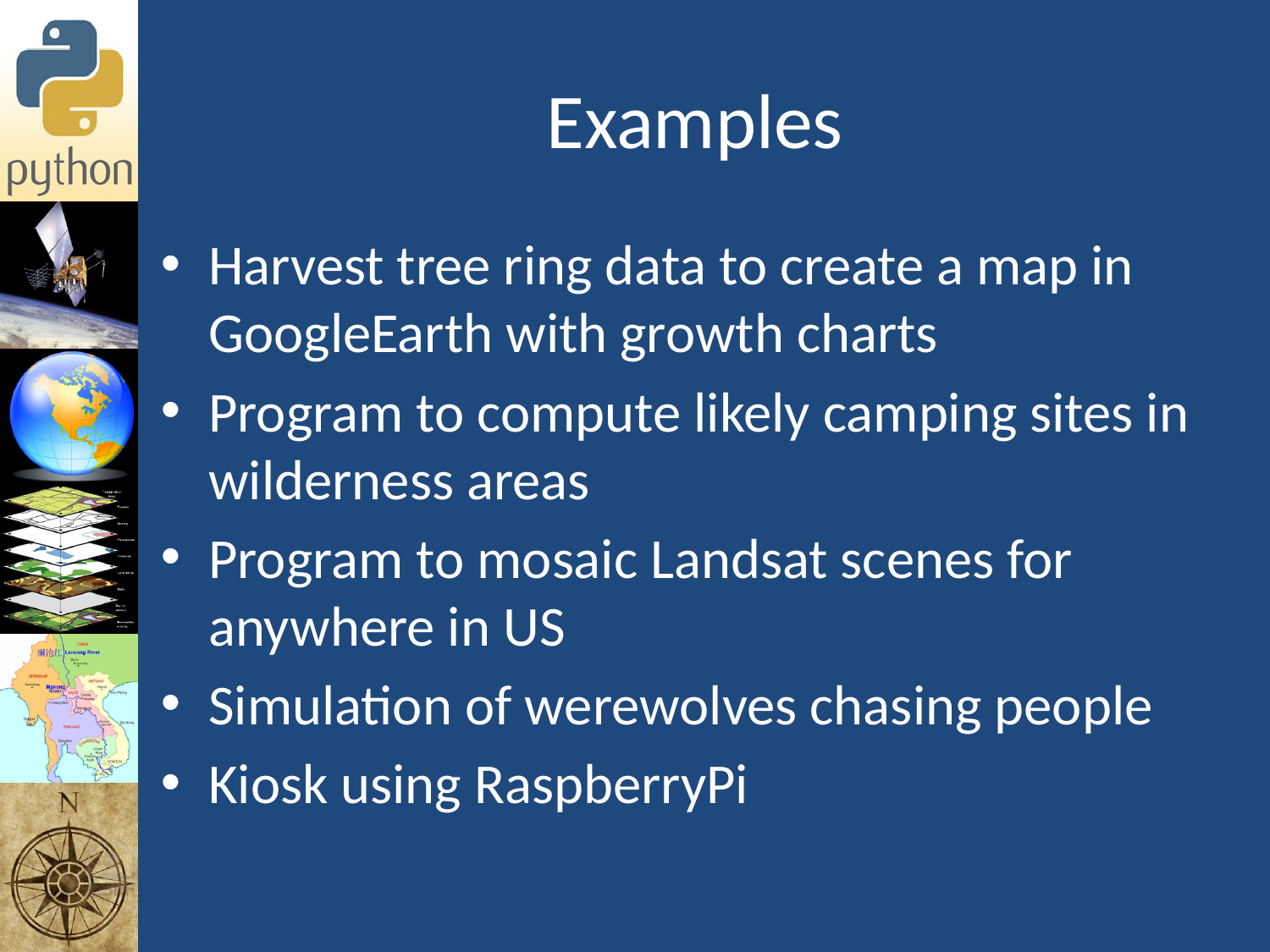

# Examples
Harvest tree ring data to create a map in GoogleEarth with growth charts
Program to compute likely camping sites in wilderness areas
Program to mosaic Landsat scenes for anywhere in US
Simulation of werewolves chasing people
Kiosk using RaspberryPi